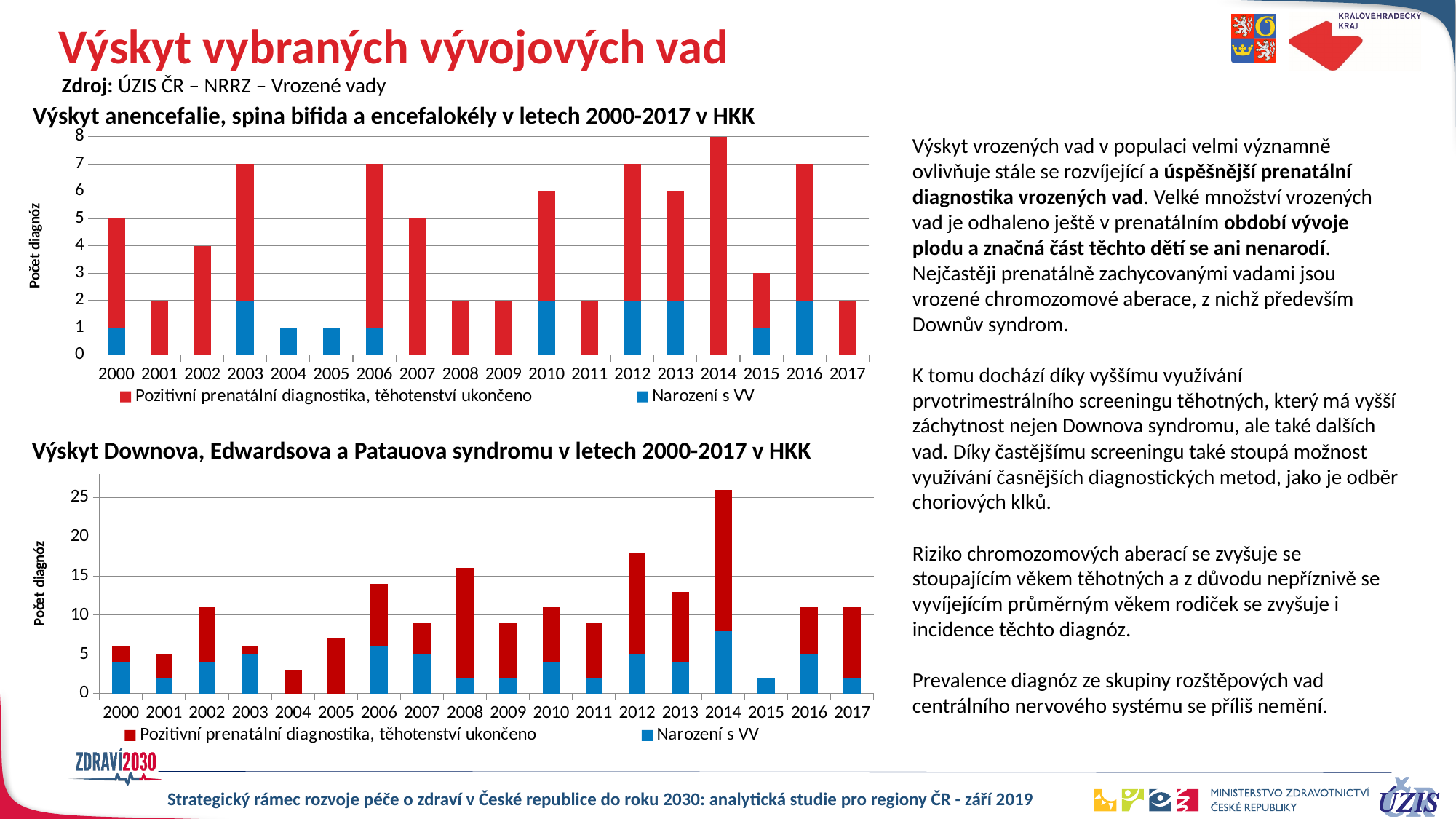

# Výskyt vybraných vývojových vad
Zdroj: ÚZIS ČR – NRRZ – Vrozené vady
Výskyt anencefalie, spina bifida a encefalokély v letech 2000-2017 v HKK
Výskyt vrozených vad v populaci velmi významně ovlivňuje stále se rozvíjející a úspěšnější prenatální diagnostika vrozených vad. Velké množství vrozených vad je odhaleno ještě v prenatálním období vývoje plodu a značná část těchto dětí se ani nenarodí.
Nejčastěji prenatálně zachycovanými vadami jsou vrozené chromozomové aberace, z nichž především Downův syndrom.

K tomu dochází díky vyššímu využívání prvotrimestrálního screeningu těhotných, který má vyšší záchytnost nejen Downova syndromu, ale také dalších vad. Díky častějšímu screeningu také stoupá možnost využívání časnějších diagnostických metod, jako je odběr choriových klků.

Riziko chromozomových aberací se zvyšuje se stoupajícím věkem těhotných a z důvodu nepříznivě se vyvíjejícím průměrným věkem rodiček se zvyšuje i incidence těchto diagnóz.

Prevalence diagnóz ze skupiny rozštěpových vad centrálního nervového systému se příliš nemění.

### Chart

| Category | Narození s VV | Pozitivní prenatální diagnostika, těhotenství ukončeno |
|---|---|---|
| 2000 | 1.0 | 4.0 |
| 2001 | 0.0 | 2.0 |
| 2002 | 0.0 | 4.0 |
| 2003 | 2.0 | 5.0 |
| 2004 | 1.0 | 0.0 |
| 2005 | 1.0 | 0.0 |
| 2006 | 1.0 | 6.0 |
| 2007 | 0.0 | 5.0 |
| 2008 | 0.0 | 2.0 |
| 2009 | 0.0 | 2.0 |
| 2010 | 2.0 | 4.0 |
| 2011 | 0.0 | 2.0 |
| 2012 | 2.0 | 5.0 |
| 2013 | 2.0 | 4.0 |
| 2014 | 0.0 | 8.0 |
| 2015 | 1.0 | 2.0 |
| 2016 | 2.0 | 5.0 |
| 2017 | 0.0 | 2.0 |
16,11  %                               22,48 %                                                                22,22 %                               29,67 %
28,96  %                                                                                                              27,04 %
Výskyt Downova, Edwardsova a Patauova syndromu v letech 2000-2017 v HKK

### Chart

| Category | Narození s VV | Pozitivní prenatální diagnostika, těhotenství ukončeno |
|---|---|---|
| 2000 | 4.0 | 2.0 |
| 2001 | 2.0 | 3.0 |
| 2002 | 4.0 | 7.0 |
| 2003 | 5.0 | 1.0 |
| 2004 | 0.0 | 3.0 |
| 2005 | 0.0 | 7.0 |
| 2006 | 6.0 | 8.0 |
| 2007 | 5.0 | 4.0 |
| 2008 | 2.0 | 14.0 |
| 2009 | 2.0 | 7.0 |
| 2010 | 4.0 | 7.0 |
| 2011 | 2.0 | 7.0 |
| 2012 | 5.0 | 13.0 |
| 2013 | 4.0 | 9.0 |
| 2014 | 8.0 | 18.0 |
| 2015 | 2.0 | 0.0 |
| 2016 | 5.0 | 6.0 |
| 2017 | 2.0 | 9.0 |
22,64  %                               38,17 %                                                                21,85 %                               31,32 %